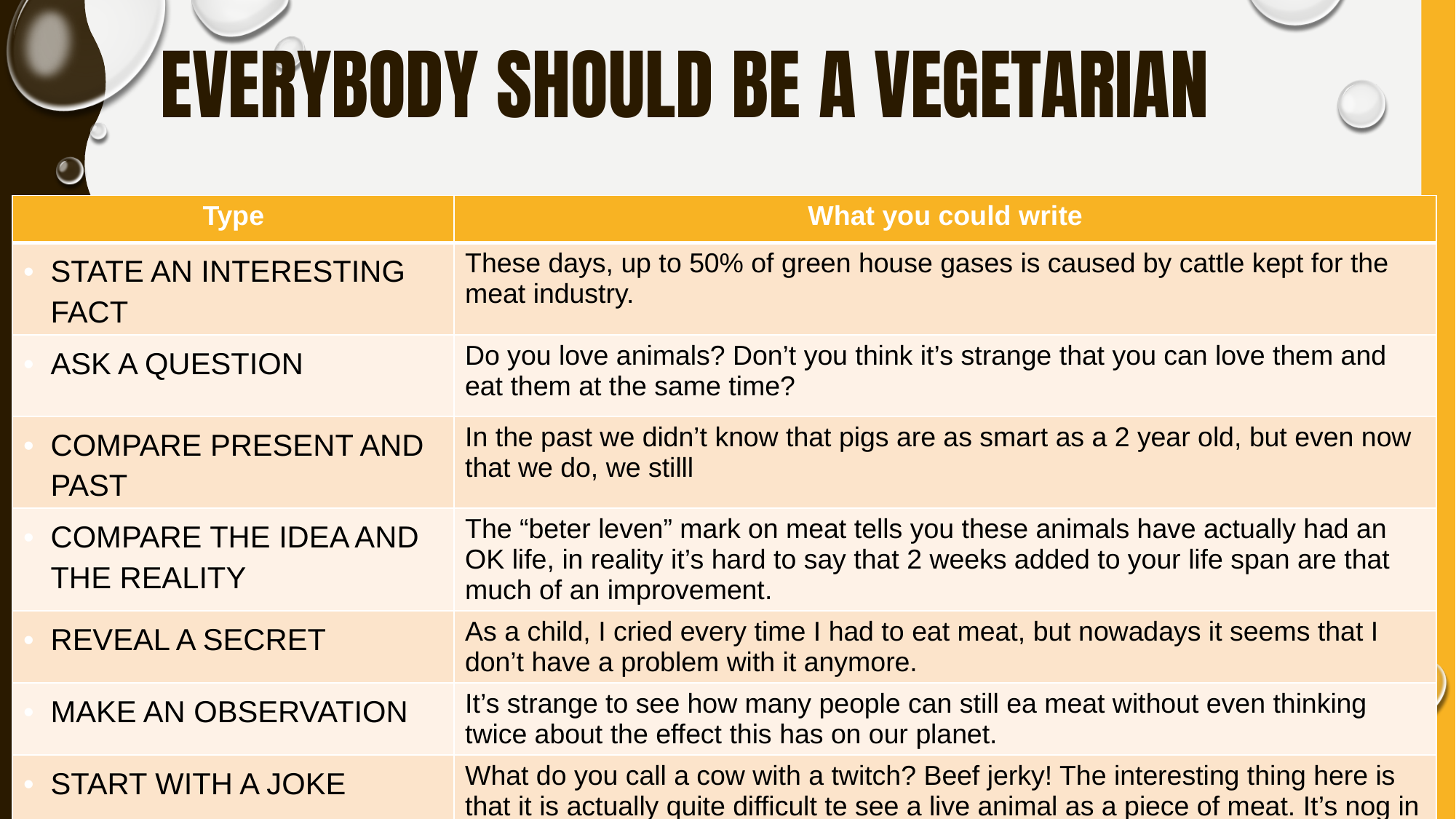

# EVERYBODY SHOULD BE A VEGETARIAN
| Type | What you could write |
| --- | --- |
| STATE AN INTERESTING FACT | These days, up to 50% of green house gases is caused by cattle kept for the meat industry. |
| ASK A QUESTION | Do you love animals? Don’t you think it’s strange that you can love them and eat them at the same time? |
| COMPARE PRESENT AND PAST | In the past we didn’t know that pigs are as smart as a 2 year old, but even now that we do, we stilll |
| COMPARE THE IDEA AND THE REALITY | The “beter leven” mark on meat tells you these animals have actually had an OK life, in reality it’s hard to say that 2 weeks added to your life span are that much of an improvement. |
| REVEAL A SECRET | As a child, I cried every time I had to eat meat, but nowadays it seems that I don’t have a problem with it anymore. |
| MAKE AN OBSERVATION | It’s strange to see how many people can still ea meat without even thinking twice about the effect this has on our planet. |
| START WITH A JOKE | What do you call a cow with a twitch? Beef jerky! The interesting thing here is that it is actually quite difficult te see a live animal as a piece of meat. It’s nog in our nature. |